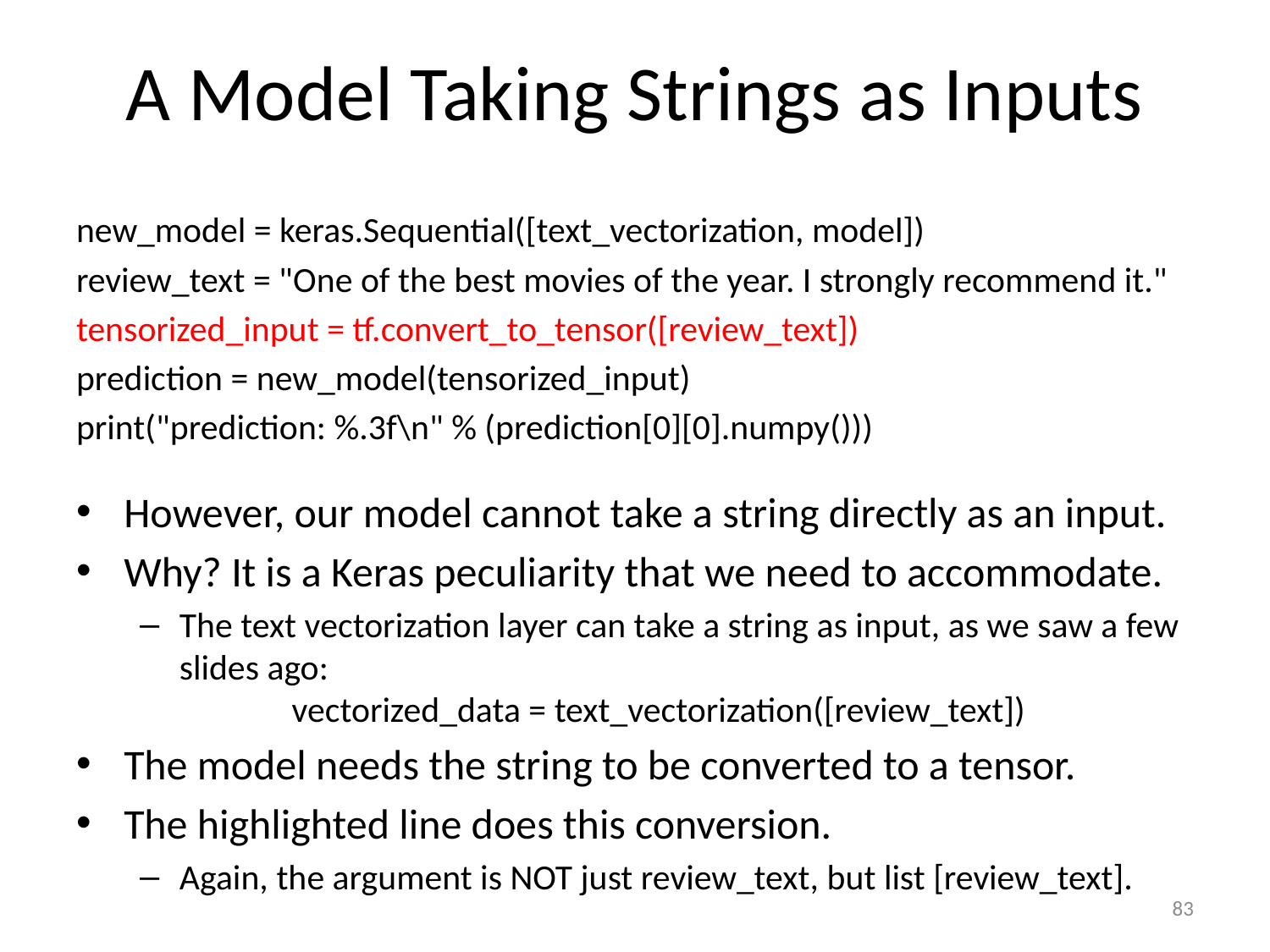

# A Model Taking Strings as Inputs
new_model = keras.Sequential([text_vectorization, model])
review_text = "One of the best movies of the year. I strongly recommend it."
tensorized_input = tf.convert_to_tensor([review_text])
prediction = new_model(tensorized_input)
print("prediction: %.3f\n" % (prediction[0][0].numpy()))

However, our model cannot take a string directly as an input.
Why? It is a Keras peculiarity that we need to accommodate.
The text vectorization layer can take a string as input, as we saw a few slides ago:
              vectorized_data = text_vectorization([review_text])
The model needs the string to be converted to a tensor.
The highlighted line does this conversion.
Again, the argument is NOT just review_text, but list [review_text].

83